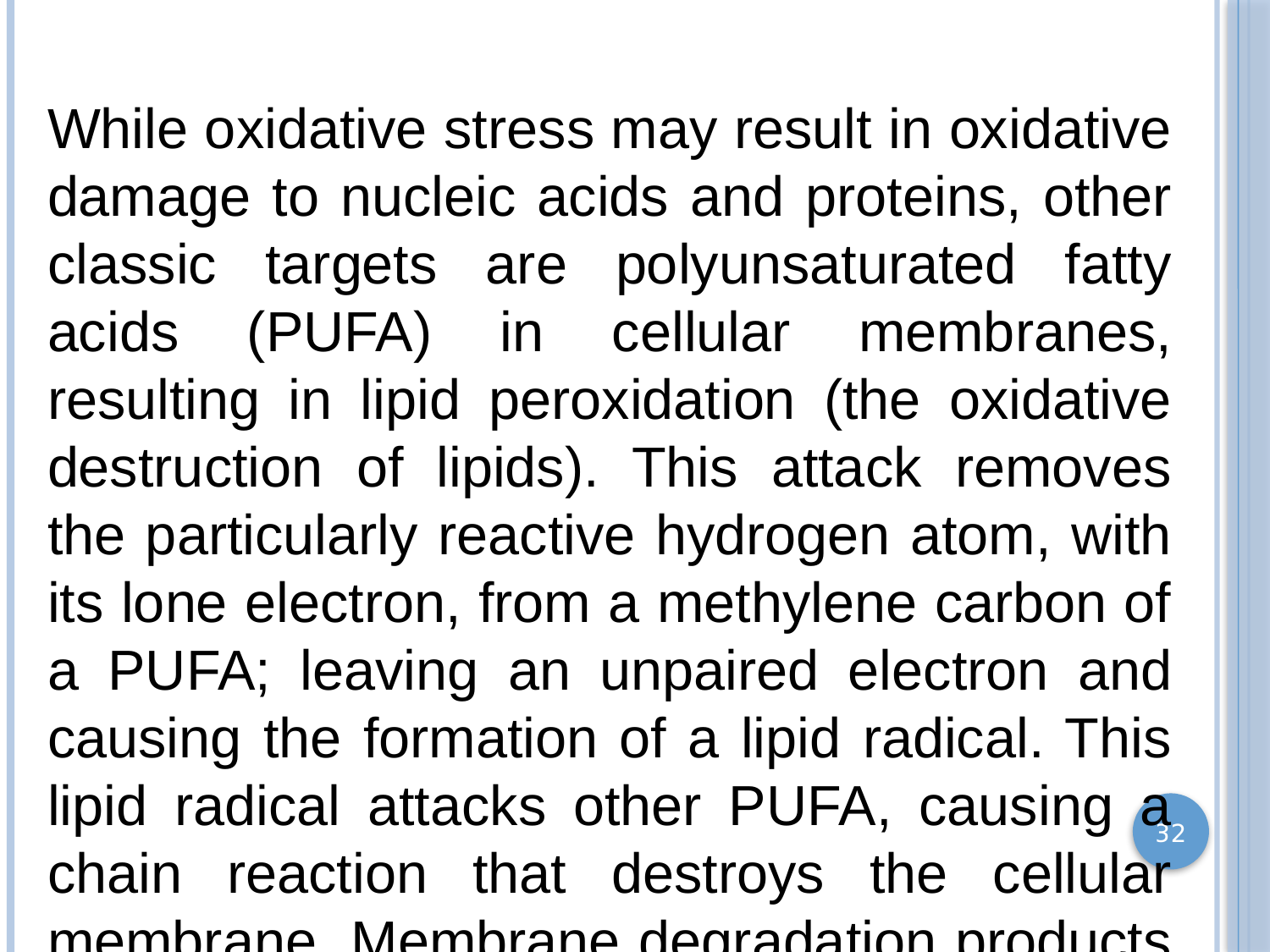

While oxidative stress may result in oxidative damage to nucleic acids and proteins, other classic targets are polyunsaturated fatty acids (PUFA) in cellular membranes, resulting in lipid peroxidation (the oxidative destruction of lipids). This attack removes the particularly reactive hydrogen atom, with its lone electron, from a methylene carbon of a PUFA; leaving an unpaired electron and causing the formation of a lipid radical. This lipid radical attacks other PUFA, causing a chain reaction that destroys the cellular membrane. Membrane degradation products initiate inflammatory reactions in the cells, resulting in further damage.
32